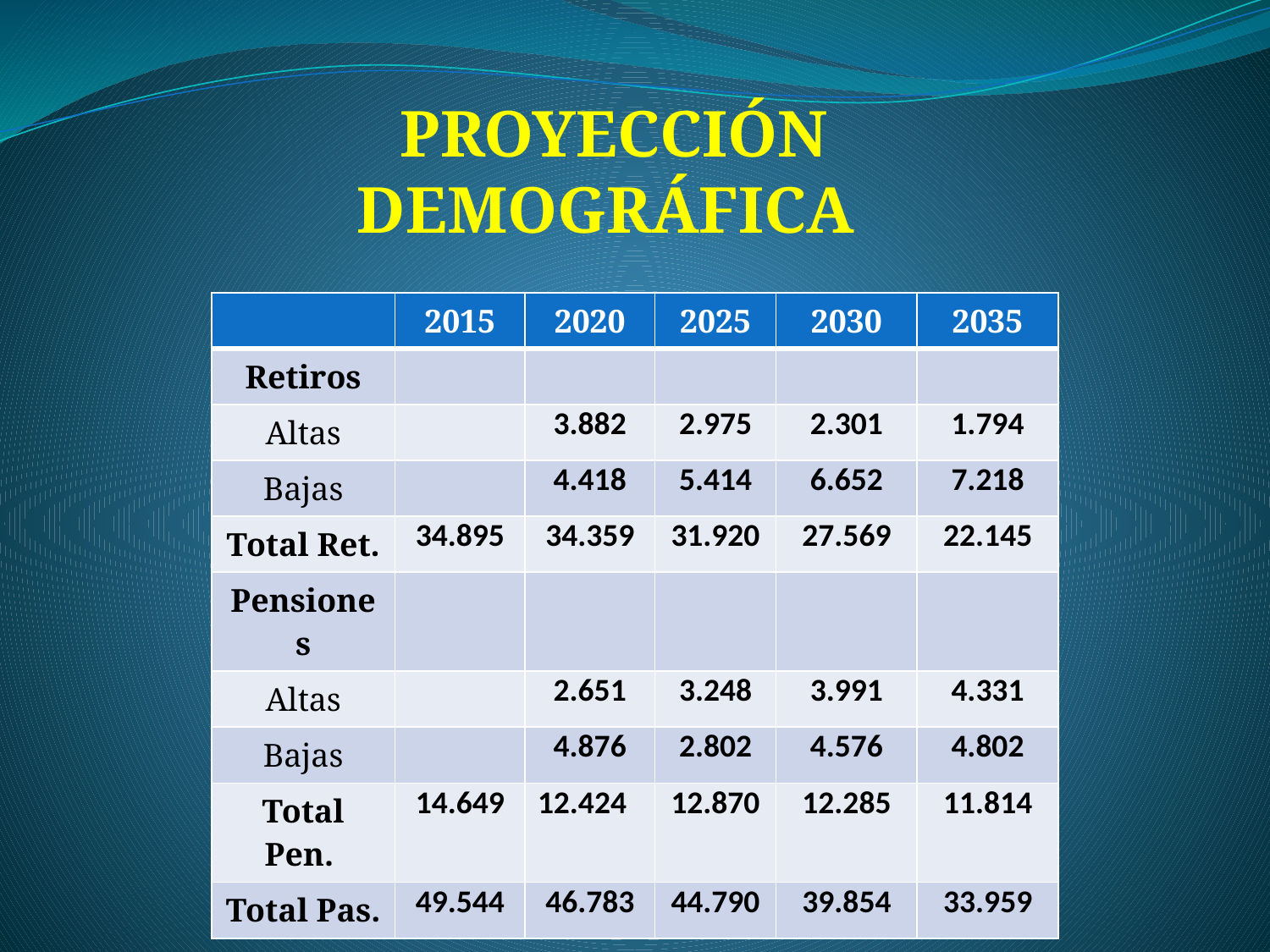

# PROYECCIÓN DEMOGRÁFICA

|  | 2015 | 2020 | 2025 | 2030 | 2035 |
| --- | --- | --- | --- | --- | --- |
| Retiros |  |  |  |  |  |
| Altas |  | 3.882 | 2.975 | 2.301 | 1.794 |
| Bajas |  | 4.418 | 5.414 | 6.652 | 7.218 |
| Total Ret. | 34.895 | 34.359 | 31.920 | 27.569 | 22.145 |
| Pensiones |  |  |  |  |  |
| Altas |  | 2.651 | 3.248 | 3.991 | 4.331 |
| Bajas |  | 4.876 | 2.802 | 4.576 | 4.802 |
| Total Pen. | 14.649 | 12.424 | 12.870 | 12.285 | 11.814 |
| Total Pas. | 49.544 | 46.783 | 44.790 | 39.854 | 33.959 |